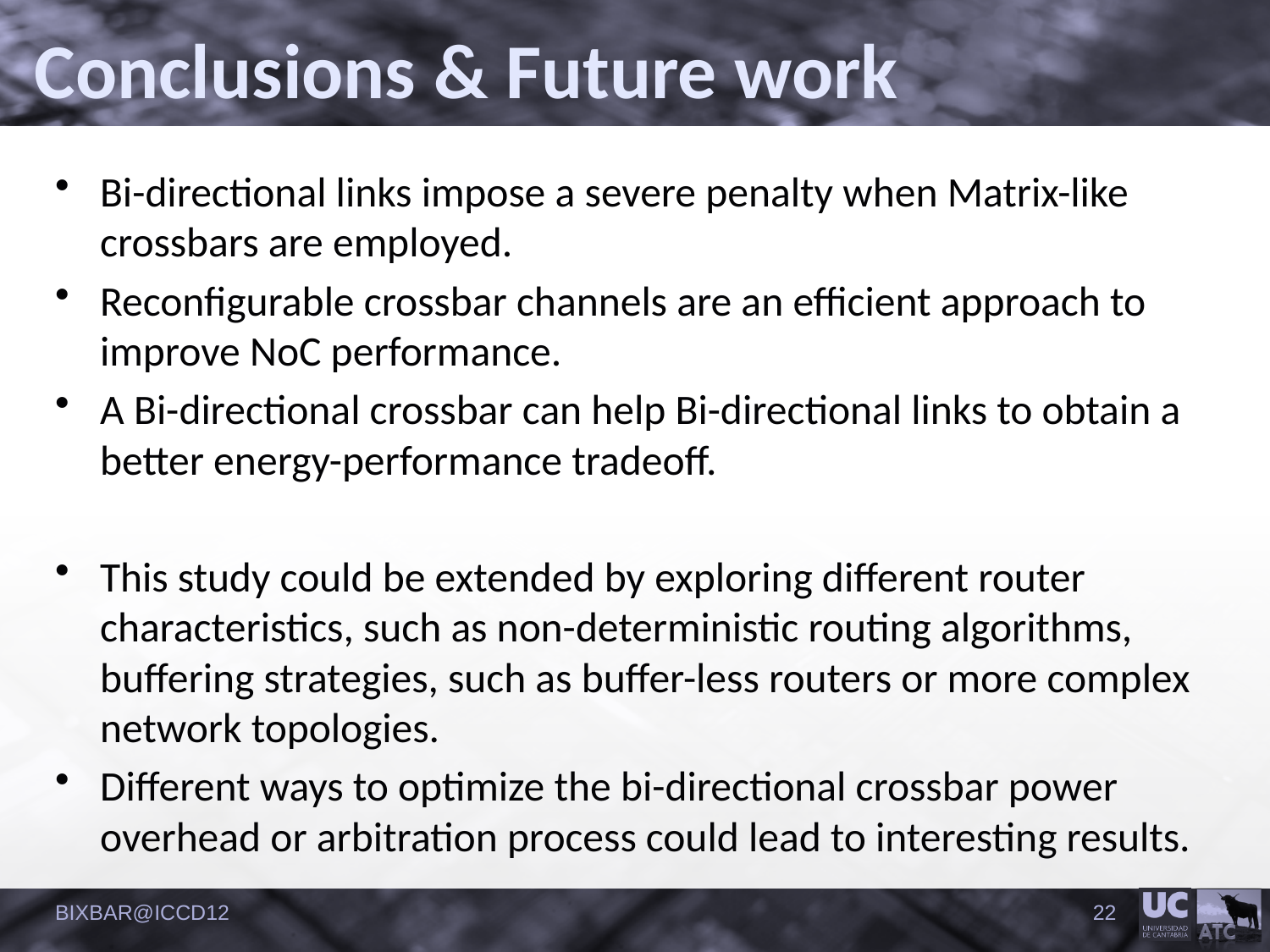

Conclusions & Future work
Bi-directional links impose a severe penalty when Matrix-like crossbars are employed.
Reconfigurable crossbar channels are an efficient approach to improve NoC performance.
A Bi-directional crossbar can help Bi-directional links to obtain a better energy-performance tradeoff.

This study could be extended by exploring different router characteristics, such as non-deterministic routing algorithms, buffering strategies, such as buffer-less routers or more complex network topologies.
Different ways to optimize the bi-directional crossbar power overhead or arbitration process could lead to interesting results.
BIXBAR@ICCD12
22